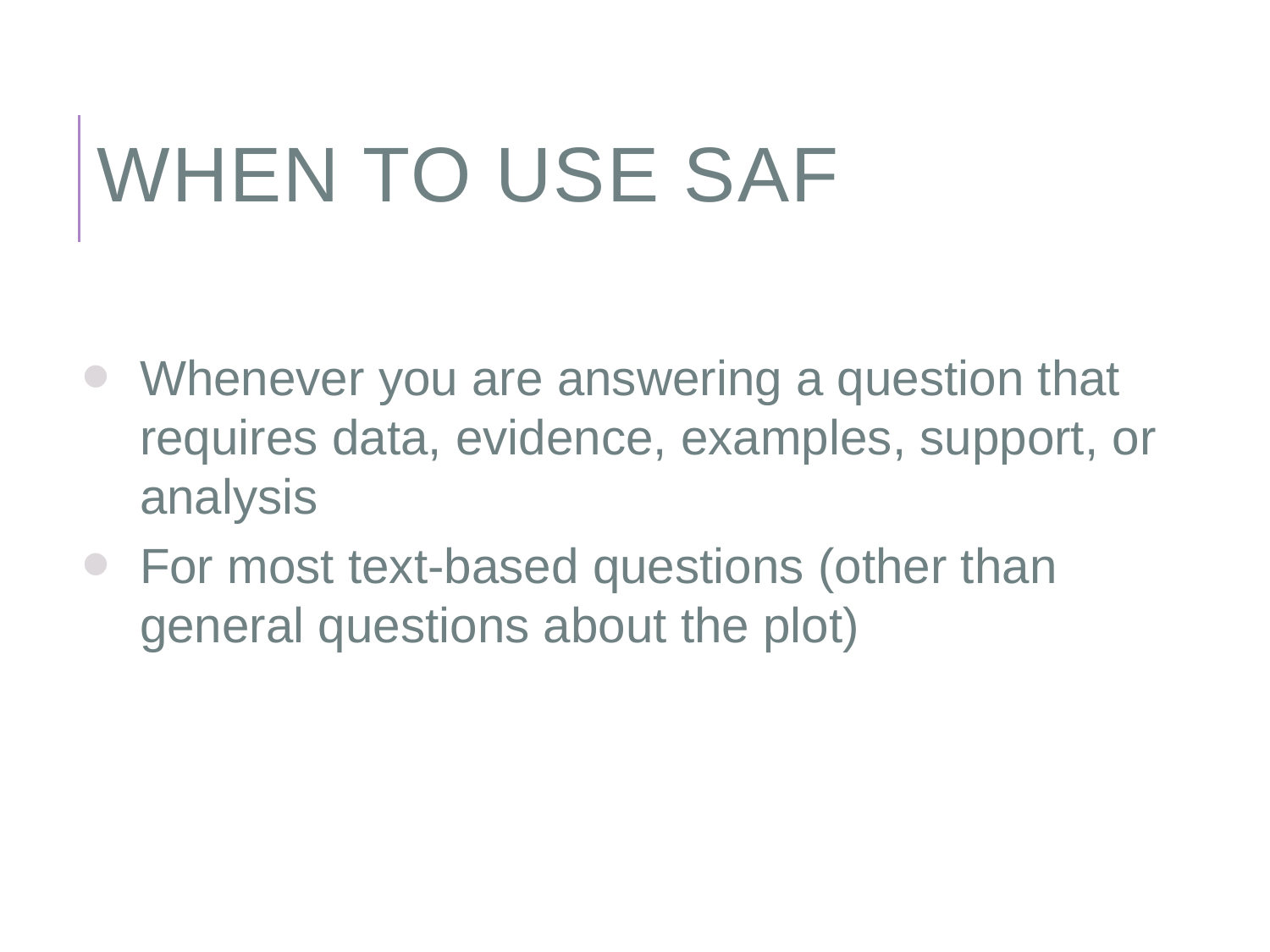

# When To Use SAF
Whenever you are answering a question that requires data, evidence, examples, support, or analysis
For most text-based questions (other than general questions about the plot)